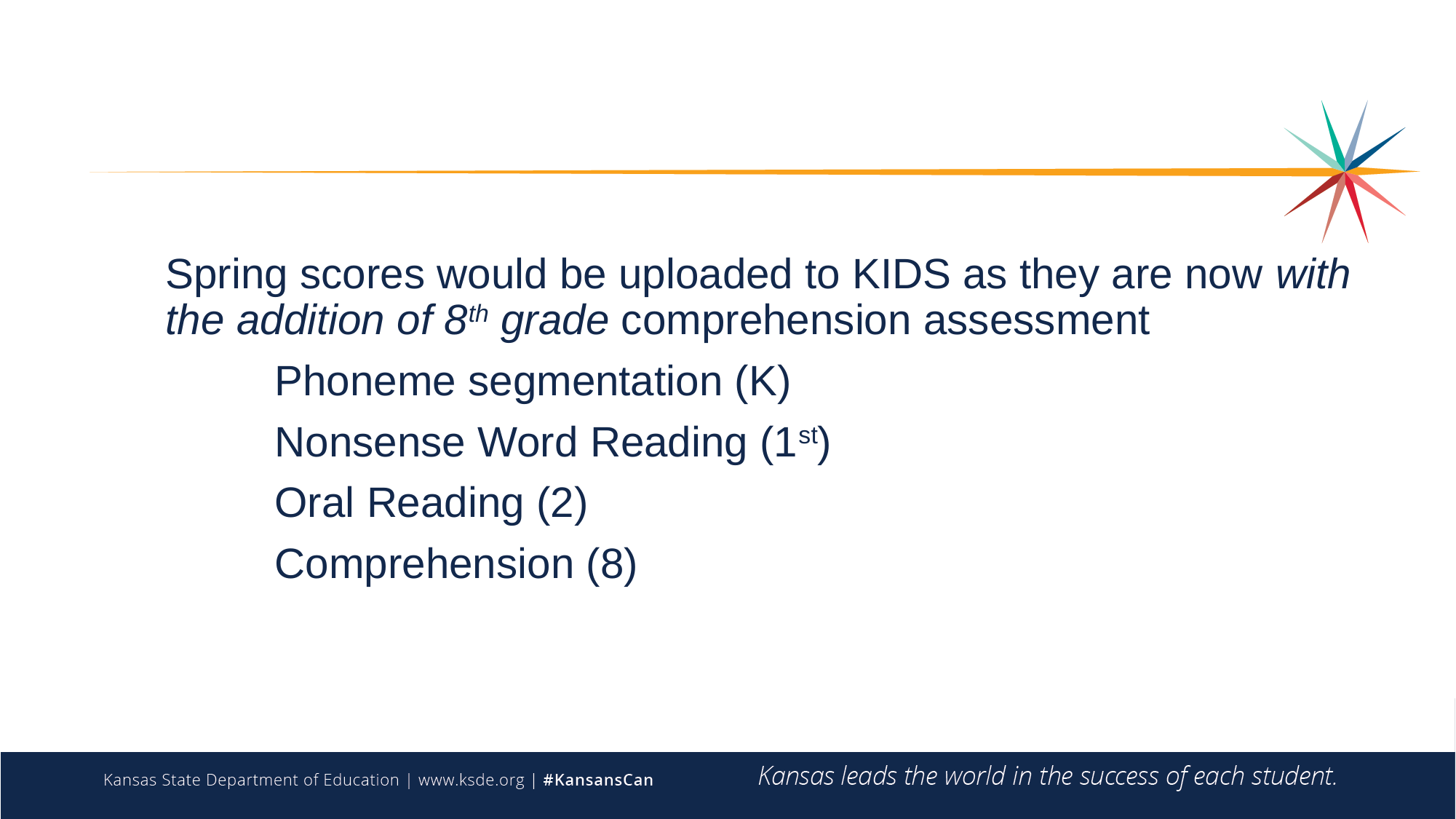

Spring scores would be uploaded to KIDS as they are now with the addition of 8th grade comprehension assessment
	Phoneme segmentation (K)
	Nonsense Word Reading (1st)
	Oral Reading (2)
	Comprehension (8)